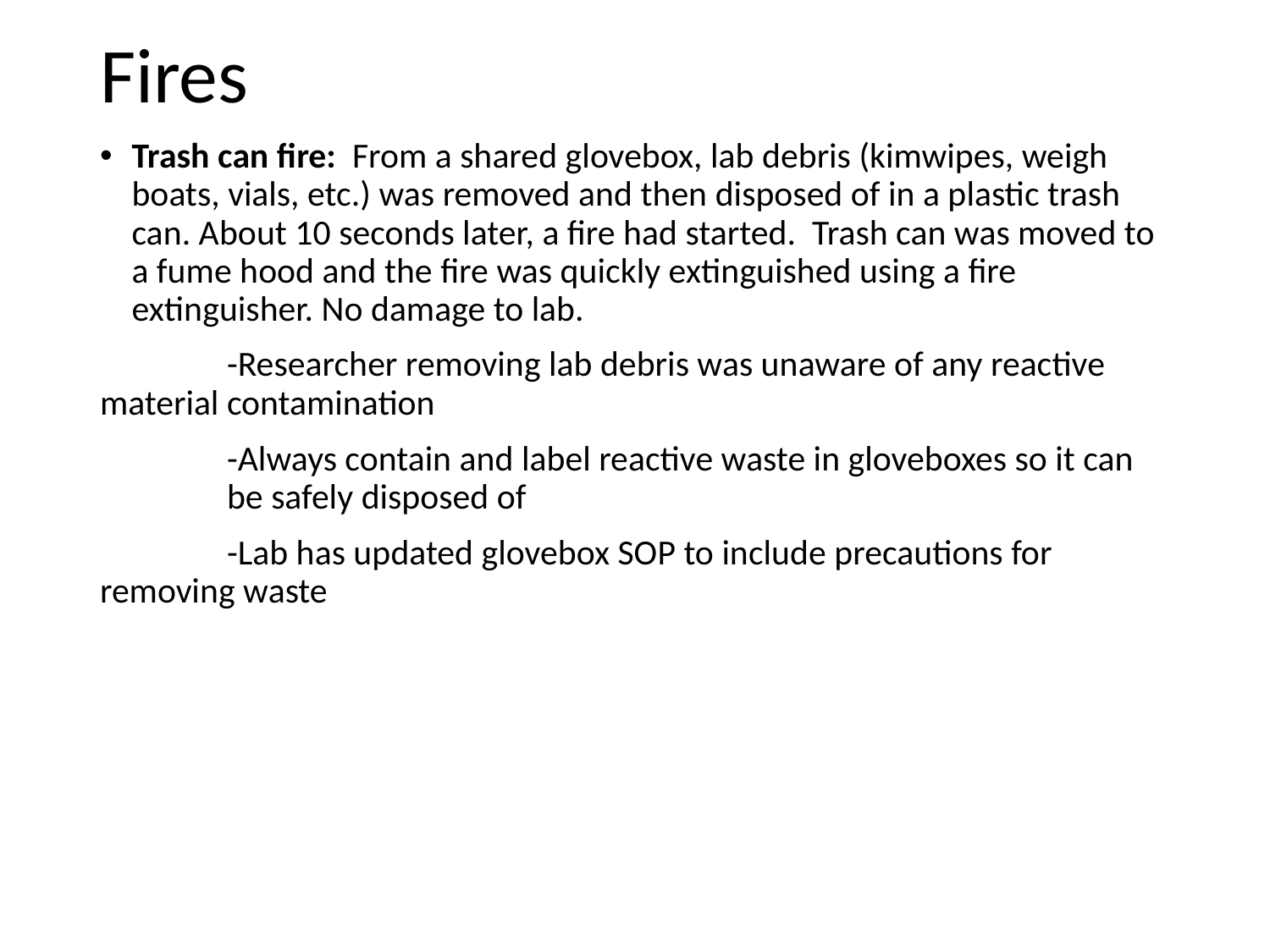

# Fires
Trash can fire:  From a shared glovebox, lab debris (kimwipes, weigh boats, vials, etc.) was removed and then disposed of in a plastic trash can. About 10 seconds later, a fire had started.  Trash can was moved to a fume hood and the fire was quickly extinguished using a fire extinguisher. No damage to lab.
	-Researcher removing lab debris was unaware of any reactive 	material contamination
	-Always contain and label reactive waste in gloveboxes so it can 	be safely disposed of
	-Lab has updated glovebox SOP to include precautions for 	removing waste